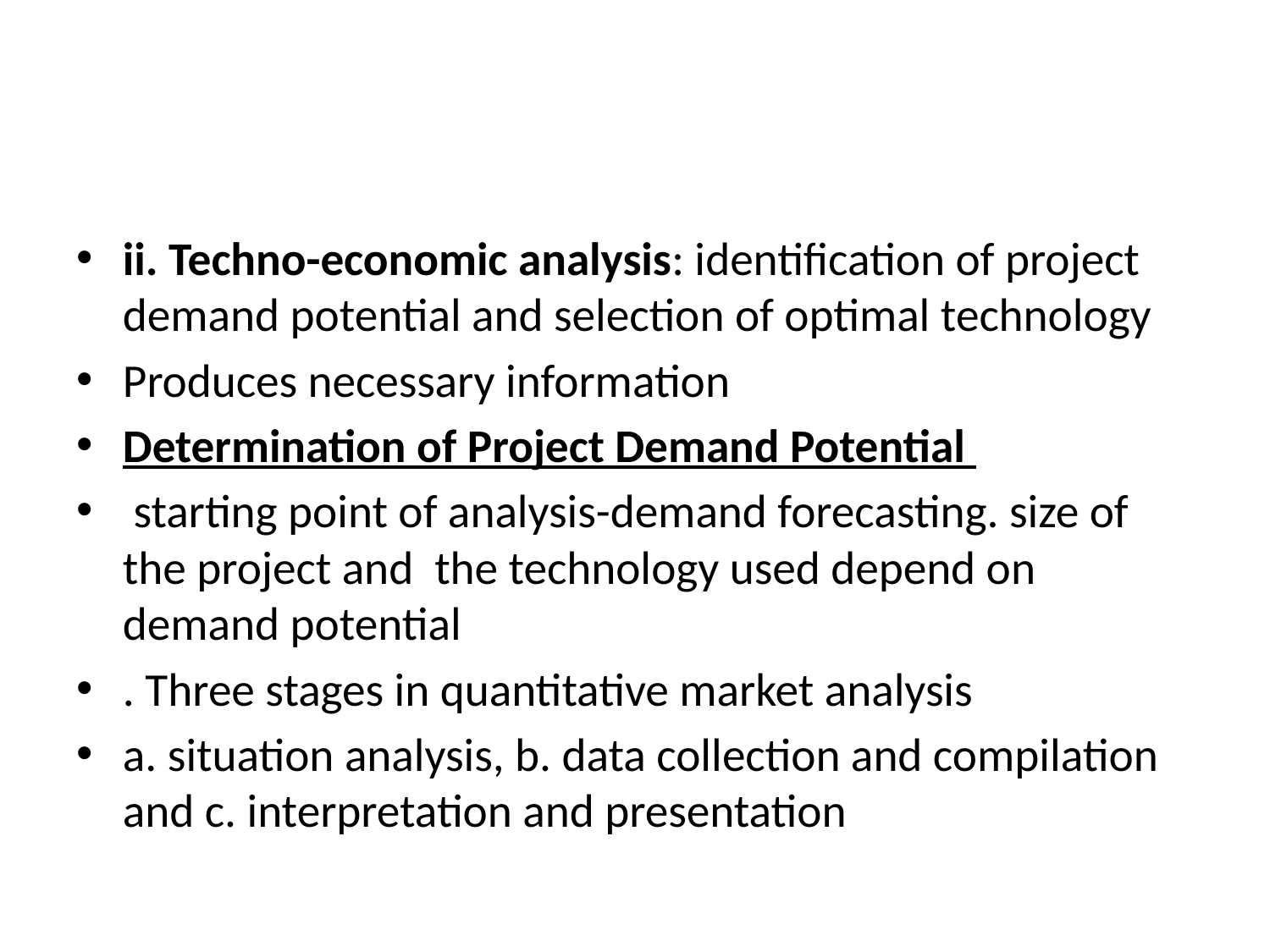

#
ii. Techno-economic analysis: identification of project demand potential and selection of optimal technology
Produces necessary information
Determination of Project Demand Potential
 starting point of analysis-demand forecasting. size of the project and  the technology used depend on demand potential
. Three stages in quantitative market analysis
a. situation analysis, b. data collection and compilation and c. interpretation and presentation